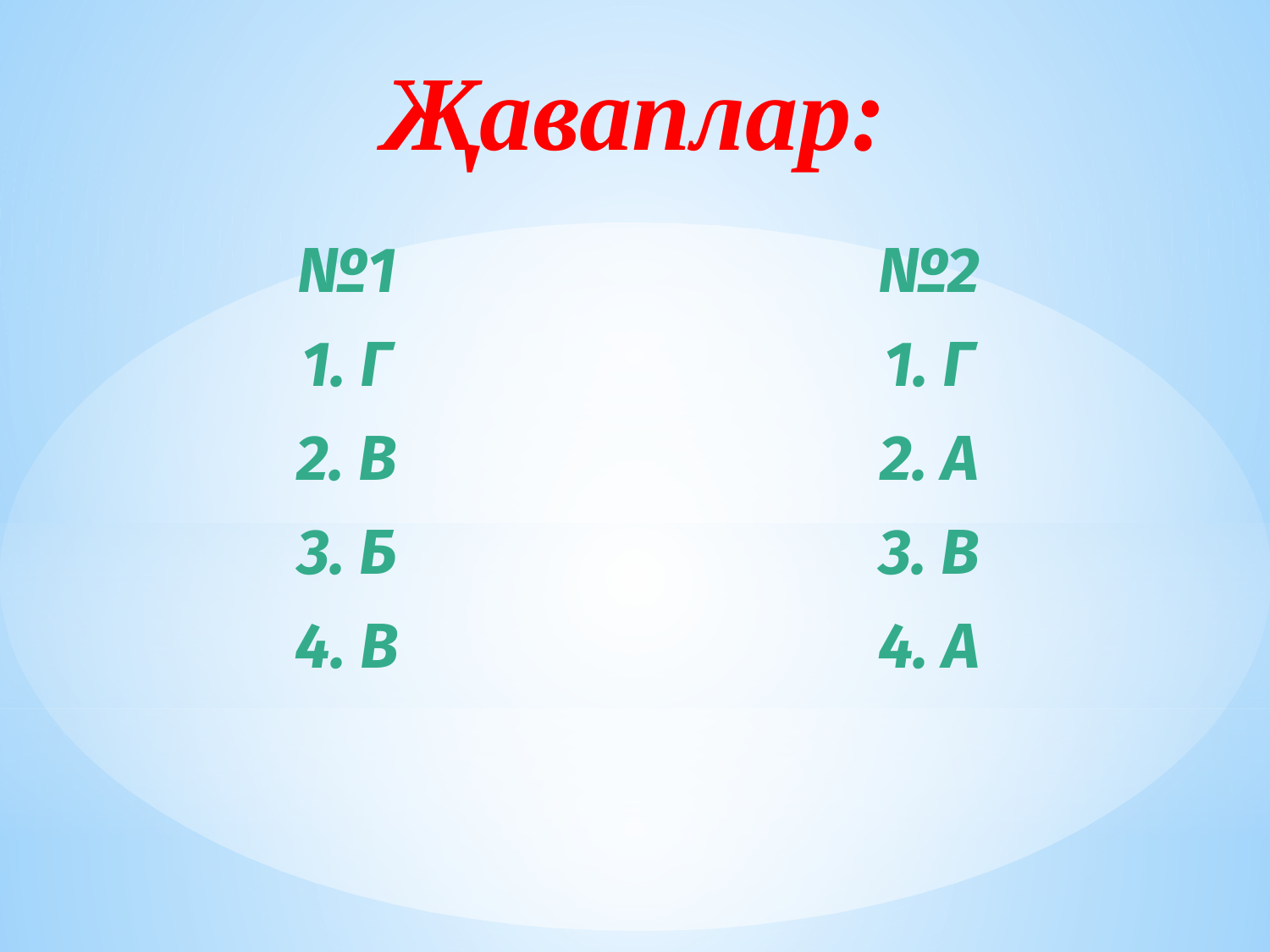

# Җаваплар:
№1
1. Г
2. В
3. Б
4. В

№2
1. Г
2. А
3. В
4. А